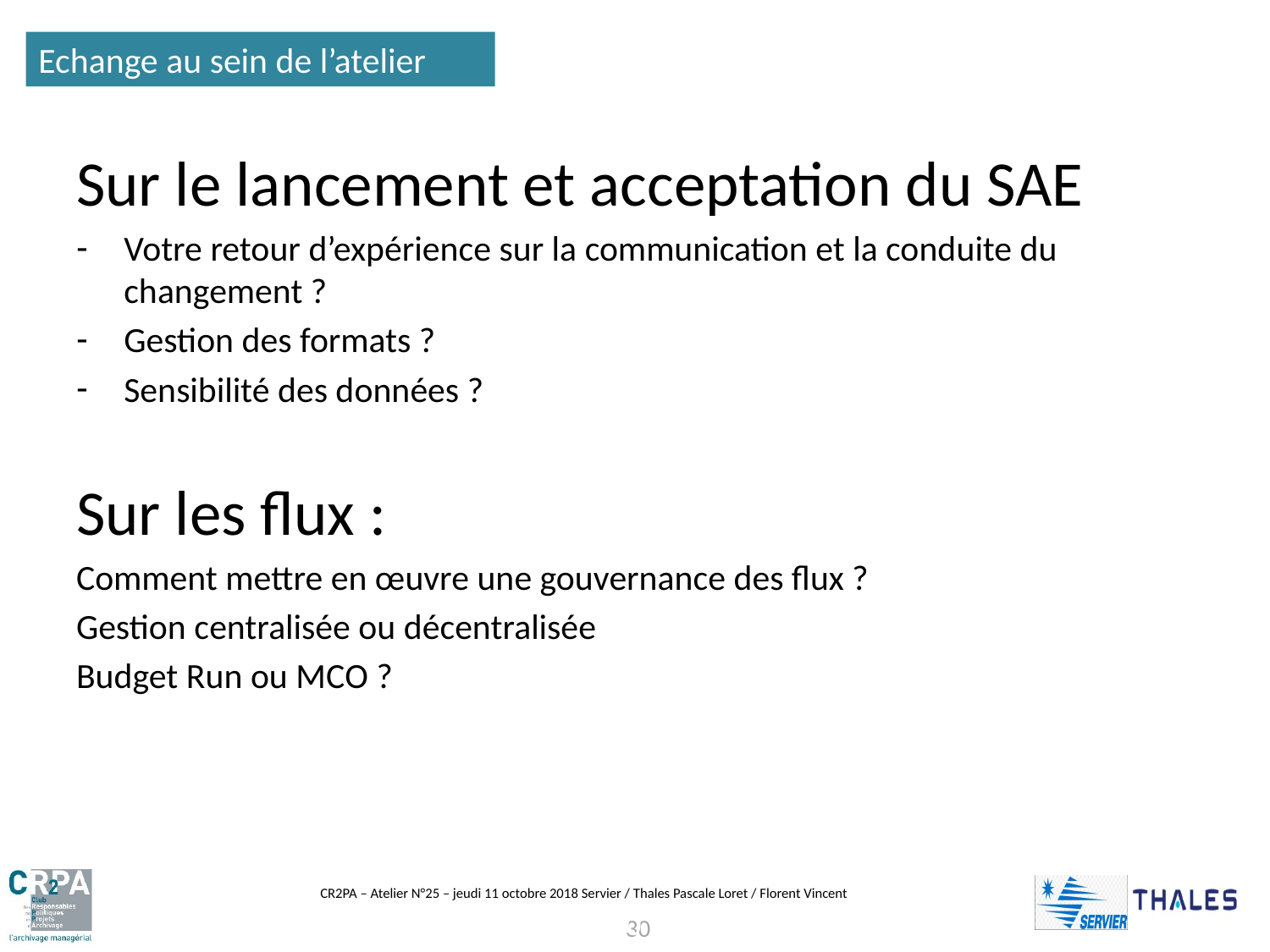

Echange au sein de l’atelier
Sur le lancement et acceptation du SAE
Votre retour d’expérience sur la communication et la conduite du changement ?
Gestion des formats ?
Sensibilité des données ?

Sur les flux :
Comment mettre en œuvre une gouvernance des flux ?
Gestion centralisée ou décentralisée
Budget Run ou MCO ?
30